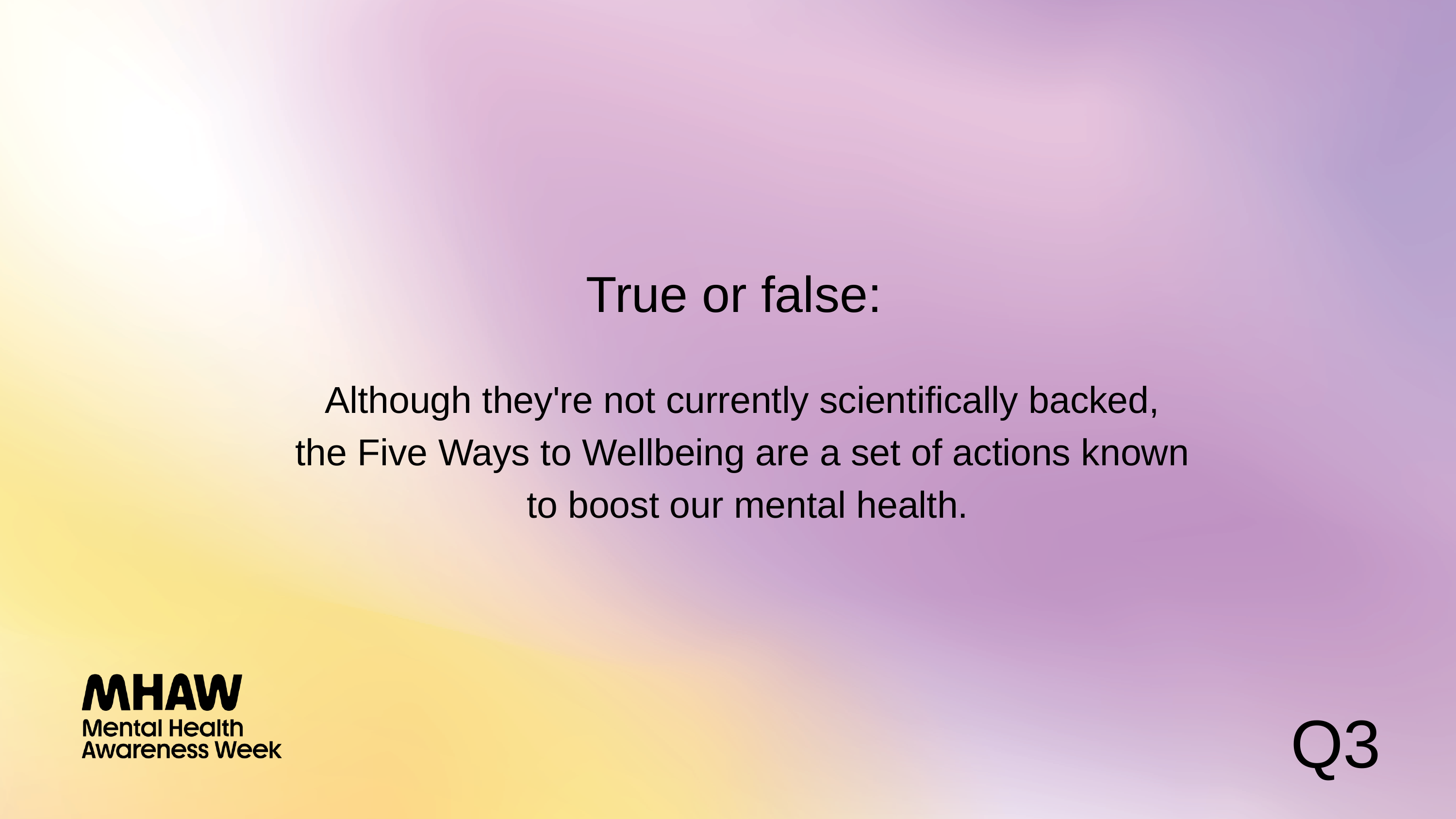

True or false:
Although they're not currently scientifically backed,
the Five Ways to Wellbeing are a set of actions known
to boost our mental health.

Q3